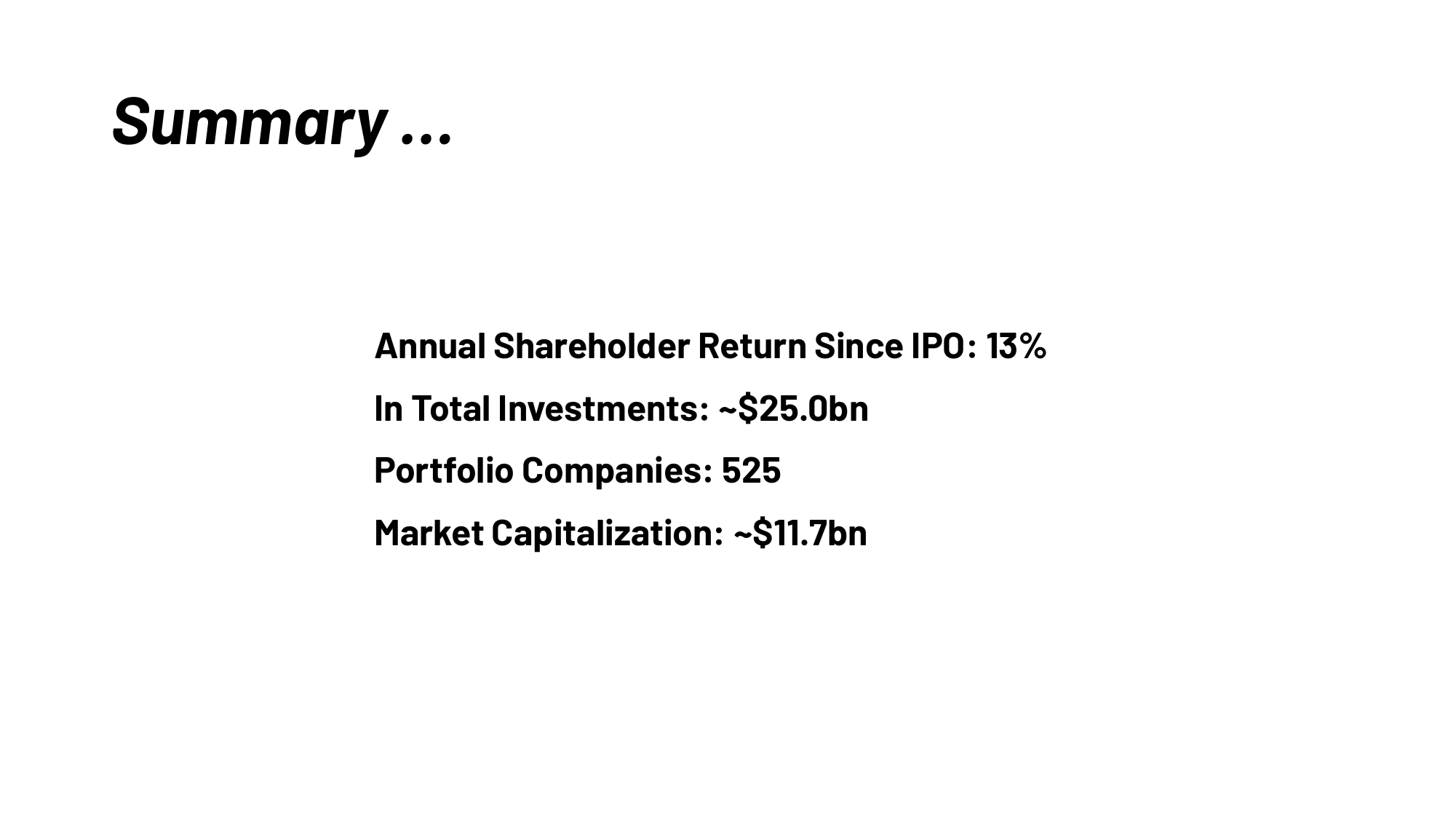

# Summary …
Annual Shareholder Return Since IPO: 13%
In Total Investments: ~$25.0bn
Portfolio Companies: 525
Market Capitalization: ~$11.7bn